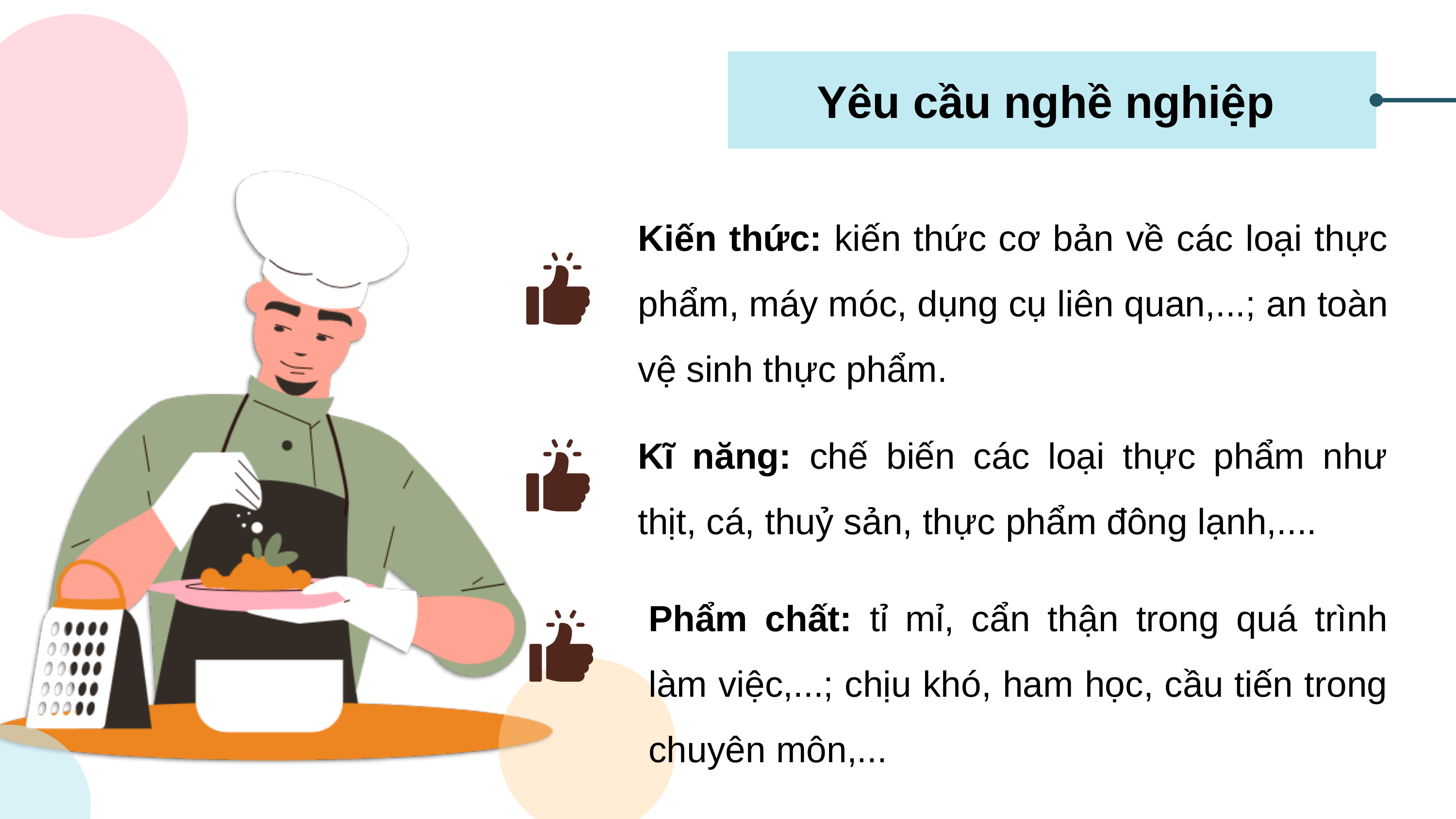

Yêu cầu nghề nghiệp

Kiến thức: kiến thức cơ bản về các loại thực phẩm, máy móc, dụng cụ liên quan,...; an toàn vệ sinh thực phẩm.

Kĩ năng: chế biến các loại thực phẩm như thịt, cá, thuỷ sản, thực phẩm đông lạnh,....

Phẩm chất: tỉ mỉ, cẩn thận trong quá trình làm việc,...; chịu khó, ham học, cầu tiến trong chuyên môn,...